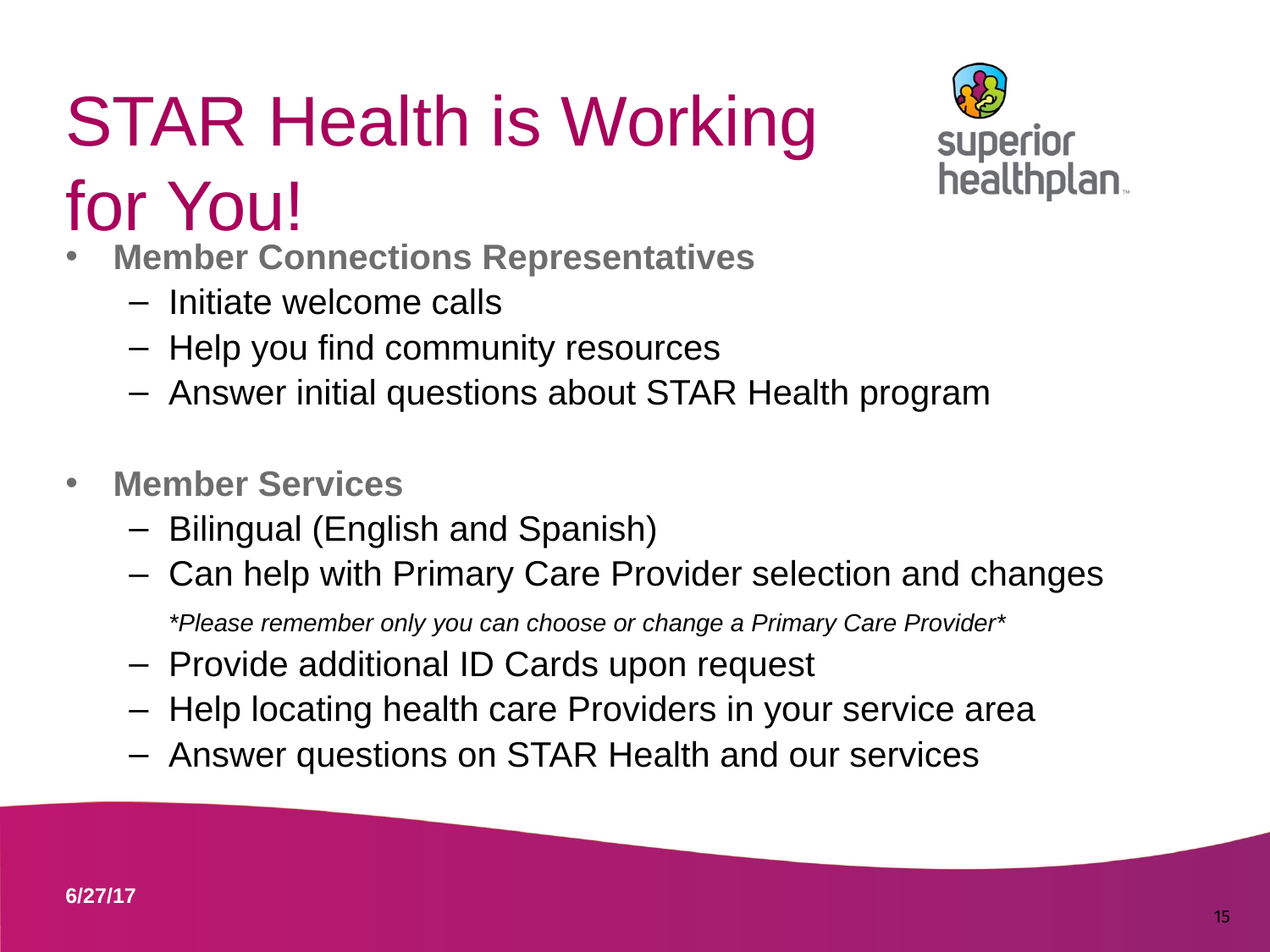

# STAR Health is Working for You!

Member Connections Representatives
Initiate welcome calls
Help you find community resources
Answer initial questions about STAR Health program

Member Services
Bilingual (English and Spanish)
Can help with Primary Care Provider selection and changes
	*Please remember only you can choose or change a Primary Care Provider*
Provide additional ID Cards upon request
Help locating health care Providers in your service area
Answer questions on STAR Health and our services

	15